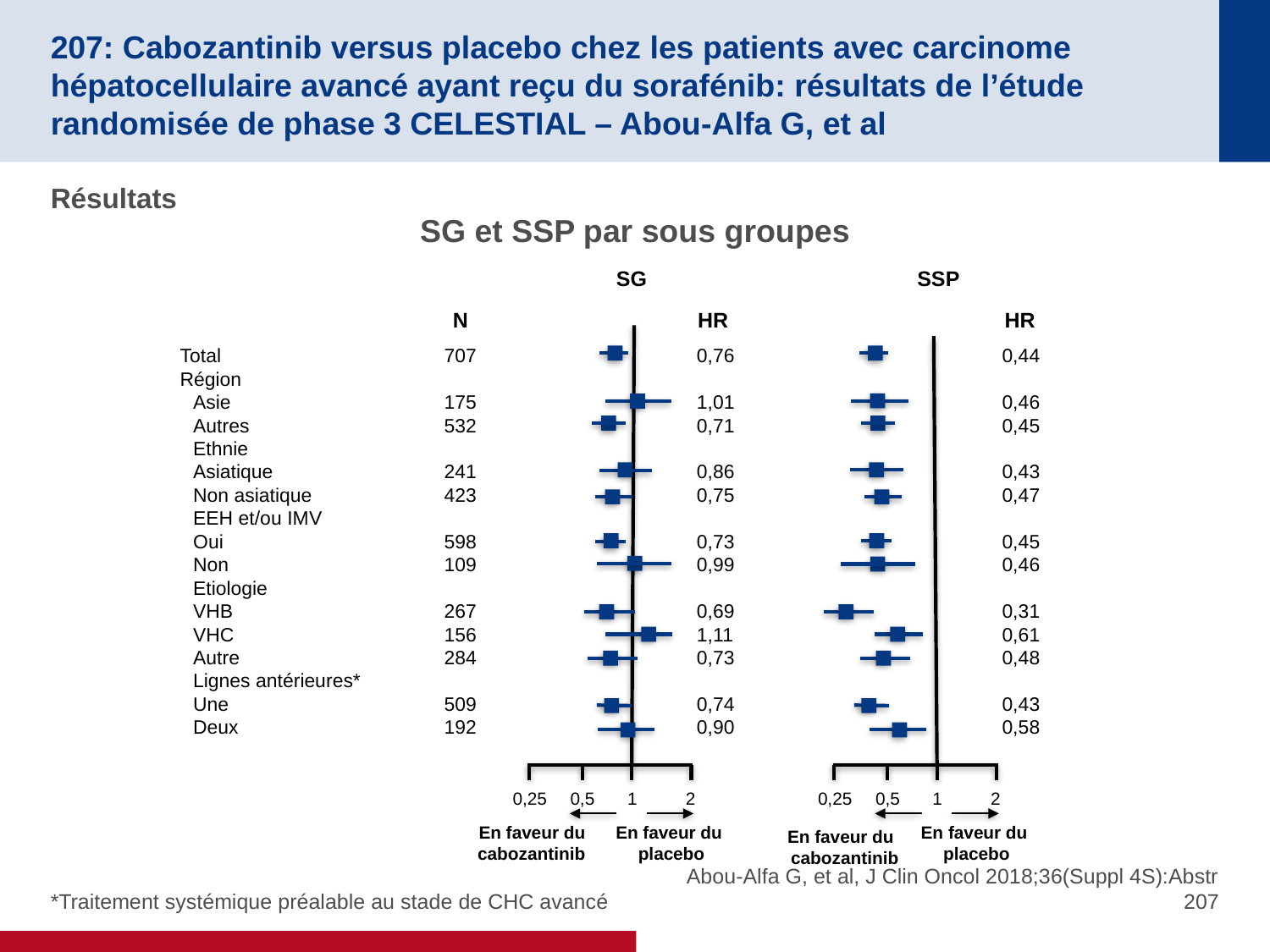

# 207: Cabozantinib versus placebo chez les patients avec carcinome hépatocellulaire avancé ayant reçu du sorafénib: résultats de l’étude randomisée de phase 3 CELESTIAL – Abou-Alfa G, et al
Résultats
SG et SSP par sous groupes
SG
SSP
N
707

175
532

241
423

598
109

267
156
284

509
192
HR
0,76

1,01
0,71

0,86
0,75

0,73
0,99

0,69
1,11
0,73

0,74
0,90
0,25
0,5
1
2
En faveur du
cabozantinib
En faveur du
placebo

HR
0,44

0,46
0,45

0,43
0,47

0,45
0,46

0,31
0,61
0,48

0,43
0,58
0,25
0,5
1
2
En faveur du
placebo
En faveur du
cabozantinib

Total
Région
Asie
Autres
Ethnie
Asiatique
Non asiatique
EEH et/ou IMV
Oui
Non
Etiologie
VHB
VHC
Autre
Lignes antérieures*
Une
Deux
*Traitement systémique préalable au stade de CHC avancé
Abou-Alfa G, et al, J Clin Oncol 2018;36(Suppl 4S):Abstr 207